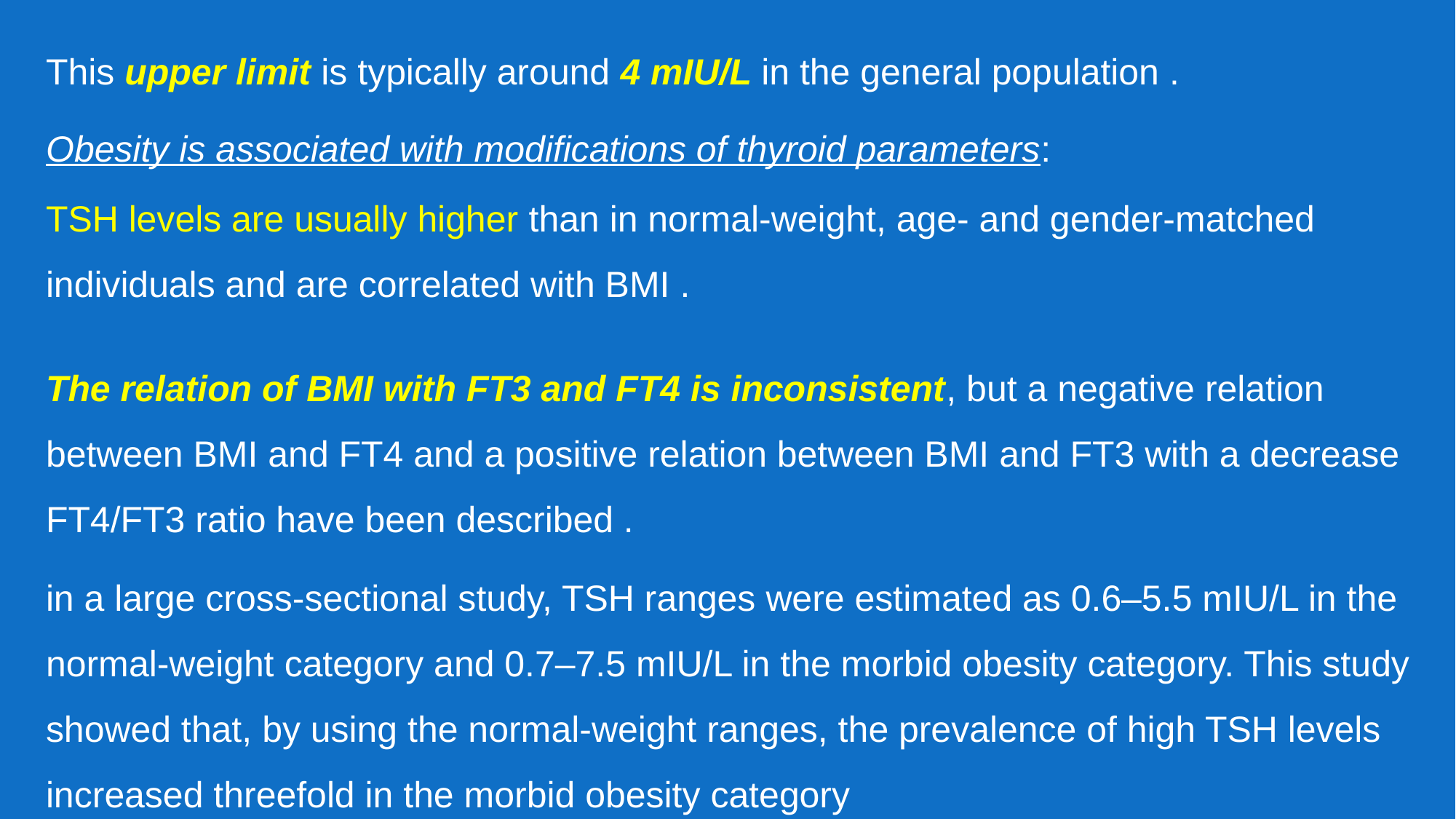

This upper limit is typically around 4 mIU/L in the general population .
Obesity is associated with modifications of thyroid parameters:
TSH levels are usually higher than in normal-weight, age- and gender-matched individuals and are correlated with BMI .
The relation of BMI with FT3 and FT4 is inconsistent, but a negative relation between BMI and FT4 and a positive relation between BMI and FT3 with a decrease FT4/FT3 ratio have been described .
in a large cross-sectional study, TSH ranges were estimated as 0.6–5.5 mIU/L in the normal-weight category and 0.7–7.5 mIU/L in the morbid obesity category. This study showed that, by using the normal-weight ranges, the prevalence of high TSH levels increased threefold in the morbid obesity category